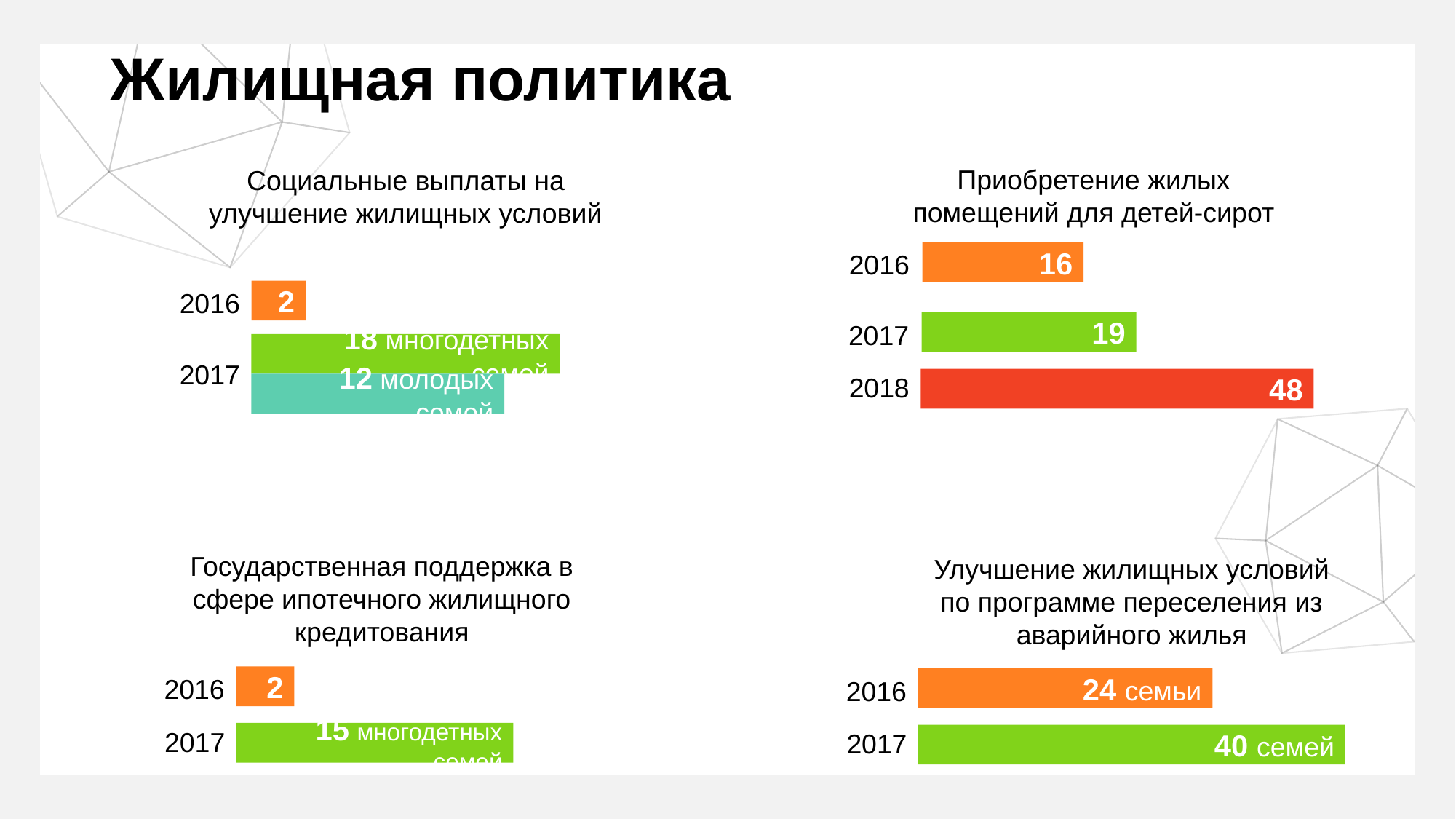

# Жилищная политика
Приобретение жилых помещений для детей-сирот
2016
16
19
2017
2018
48
Социальные выплаты на улучшение жилищных условий
2016
2
18 многодетных семей
2017
12 молодых семей

Государственная поддержка в сфере ипотечного жилищного кредитования
2016
2
2017
15 многодетных семей
Улучшение жилищных условий по программе переселения из аварийного жилья
2016
24 семьи
2017
40 семей